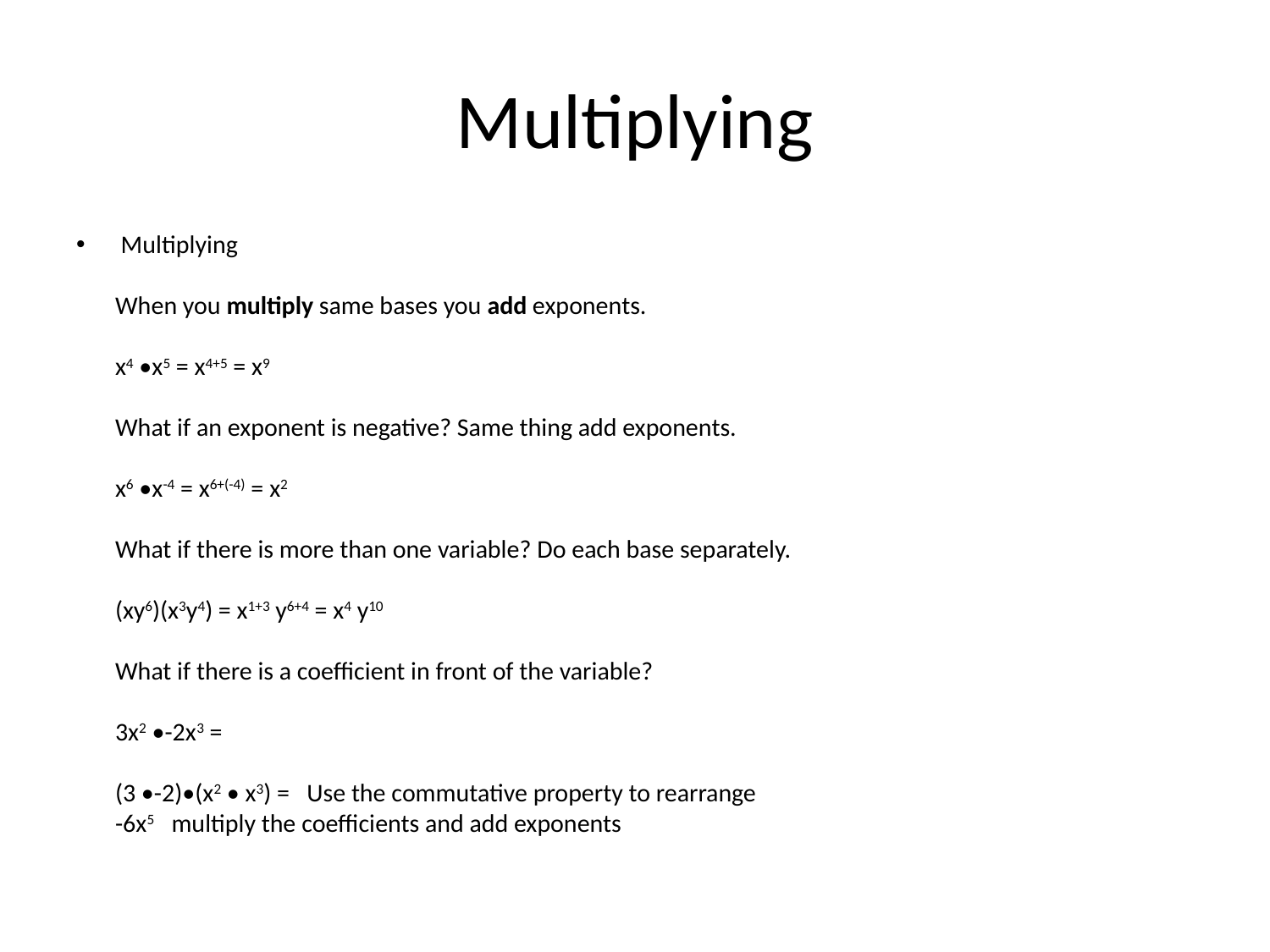

# Multiplying
 Multiplying
When you multiply same bases you add exponents.
x4 •x5 = x4+5 = x9
What if an exponent is negative? Same thing add exponents.
x6 •x-4 = x6+(-4) = x2
What if there is more than one variable? Do each base separately.
(xy6)(x3y4) = x1+3 y6+4 = x4 y10
What if there is a coefficient in front of the variable?
3x2 •-2x3 =
(3 •-2)•(x2 • x3) =   Use the commutative property to rearrange
-6x5   multiply the coefficients and add exponents